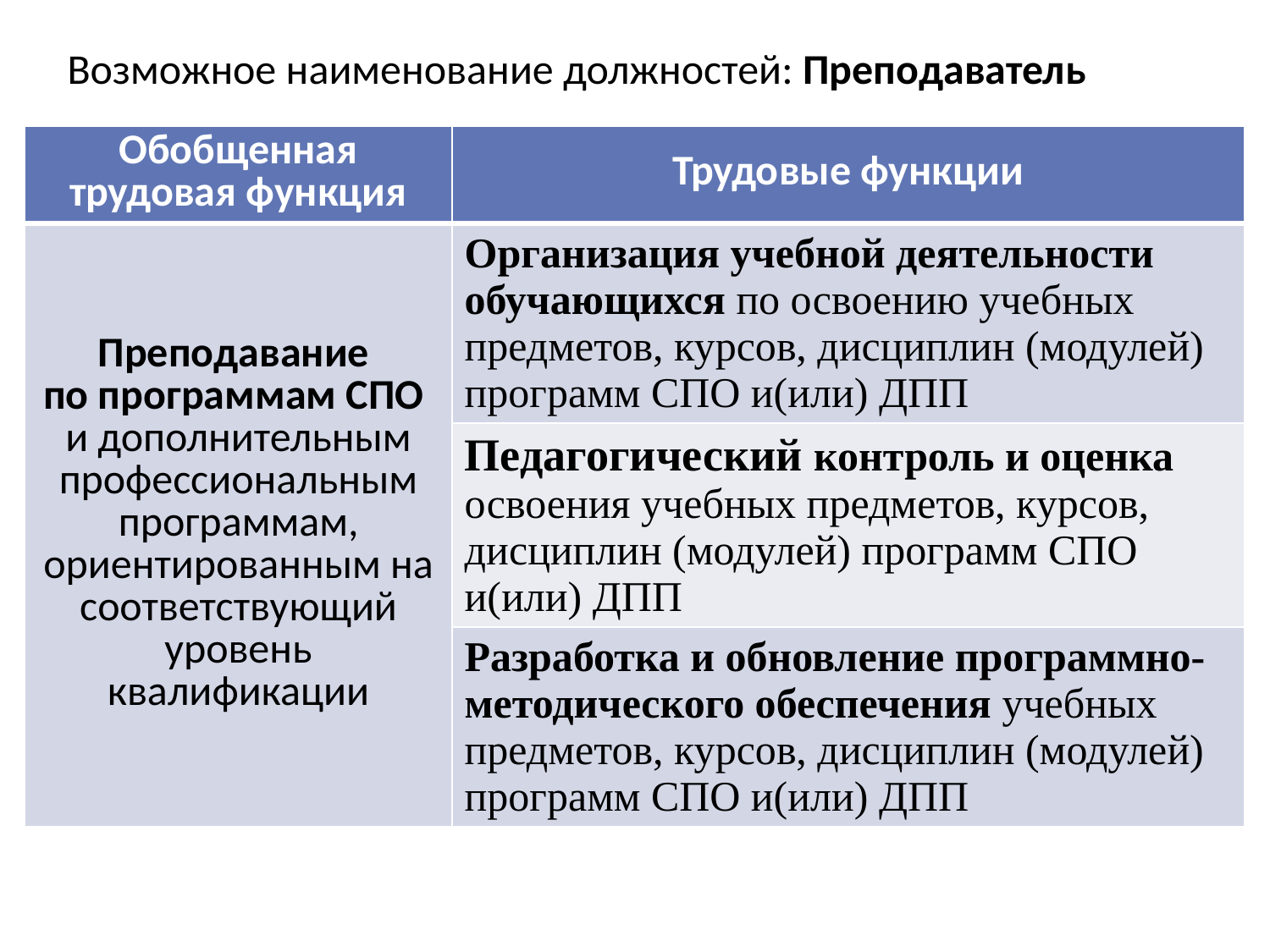

Возможное наименование должностей: Преподаватель
| Обобщенная трудовая функция | Трудовые функции |
| --- | --- |
| Преподавание по программам СПО и дополнительным профессиональным программам, ориентированным на соответствующий уровень квалификации | Организация учебной деятельности обучающихся по освоению учебных предметов, курсов, дисциплин (модулей) программ СПО и(или) ДПП |
|  | Педагогический контроль и оценка освоения учебных предметов, курсов, дисциплин (модулей) программ СПО и(или) ДПП |
|  | Разработка и обновление программно-методического обеспечения учебных предметов, курсов, дисциплин (модулей) программ СПО и(или) ДПП |